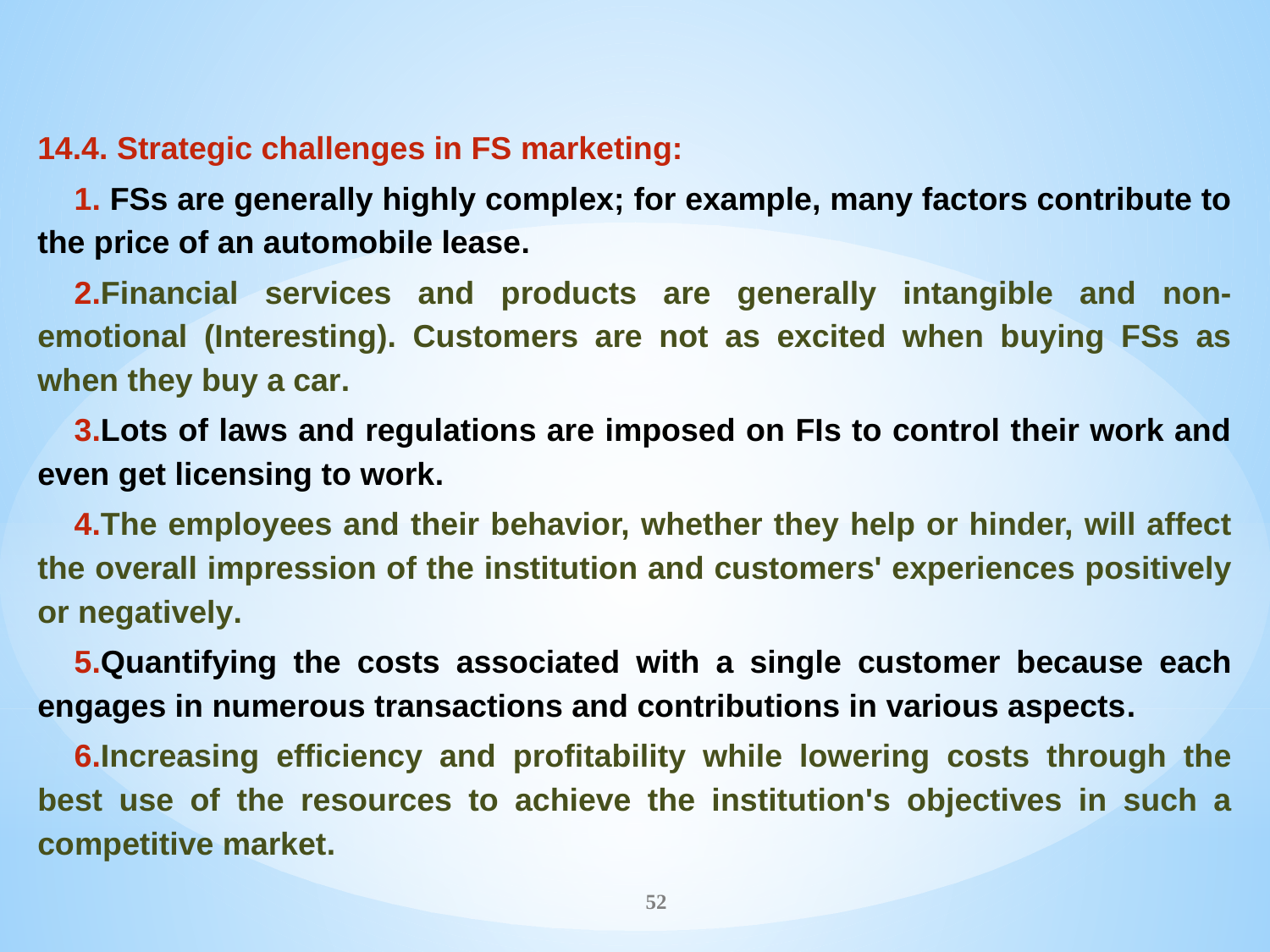

14.4. Strategic challenges in FS marketing:
 FSs are generally highly complex; for example, many factors contribute to the price of an automobile lease.
Financial services and products are generally intangible and non-emotional (Interesting). Customers are not as excited when buying FSs as when they buy a car.
Lots of laws and regulations are imposed on FIs to control their work and even get licensing to work.
The employees and their behavior, whether they help or hinder, will affect the overall impression of the institution and customers' experiences positively or negatively.
Quantifying the costs associated with a single customer because each engages in numerous transactions and contributions in various aspects.
Increasing efficiency and profitability while lowering costs through the best use of the resources to achieve the institution's objectives in such a competitive market.
52